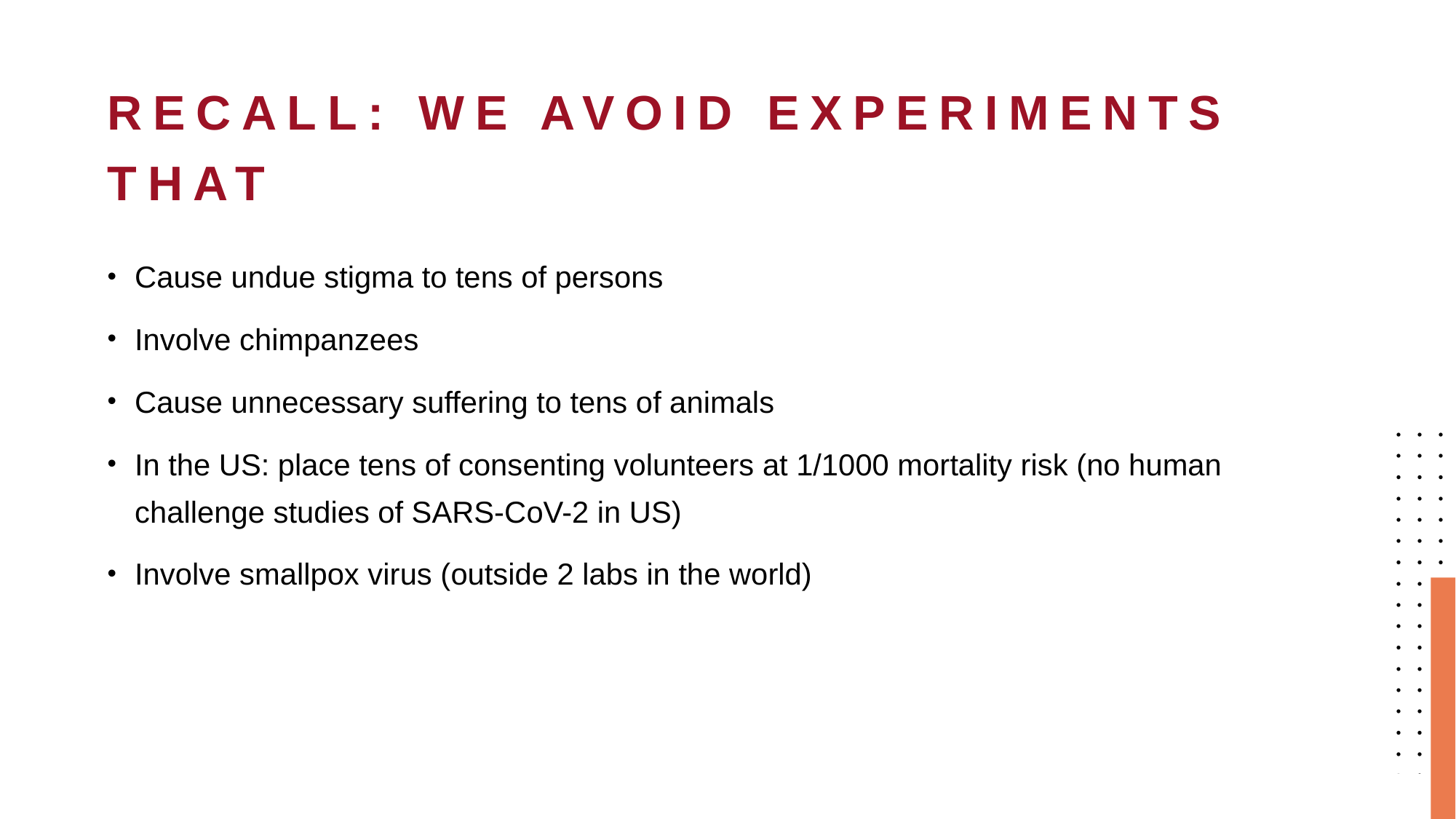

# Recall: we AVOID experiments that
Cause undue stigma to tens of persons
Involve chimpanzees
Cause unnecessary suffering to tens of animals
In the US: place tens of consenting volunteers at 1/1000 mortality risk (no human challenge studies of SARS-CoV-2 in US)
Involve smallpox virus (outside 2 labs in the world)